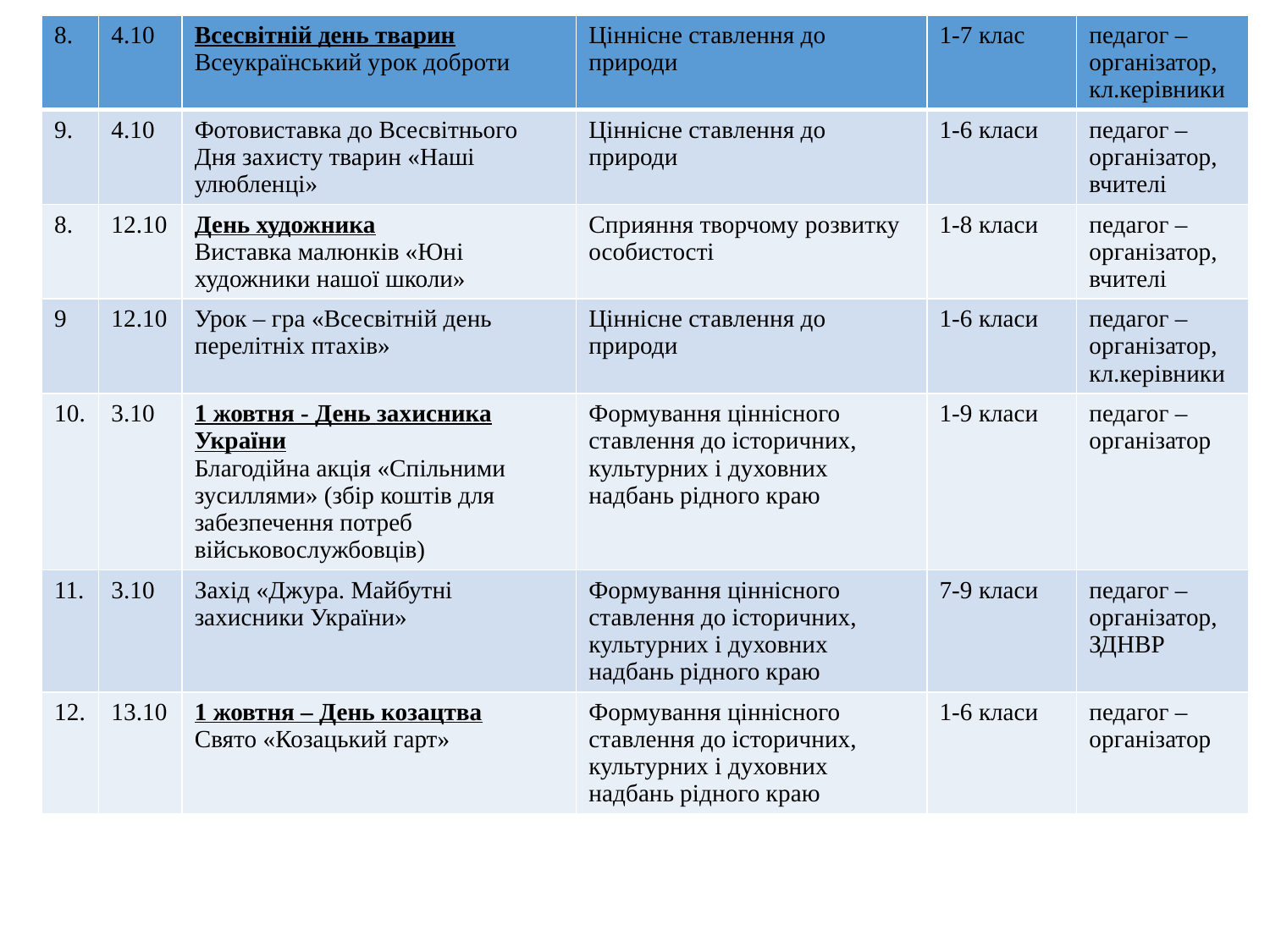

| 8. | 4.10 | Всесвітній день тварин Всеукраїнський урок доброти | Ціннісне ставлення до природи | 1-7 клас | педагог –організатор, кл.керівники |
| --- | --- | --- | --- | --- | --- |
| 9. | 4.10 | Фотовиставка до Всесвітнього Дня захисту тварин «Наші улюбленці» | Ціннісне ставлення до природи | 1-6 класи | педагог –організатор, вчителі |
| 8. | 12.10 | День художника Виставка малюнків «Юні художники нашої школи» | Сприяння творчому розвитку особистості | 1-8 класи | педагог –організатор, вчителі |
| 9 | 12.10 | Урок – гра «Всесвітній день перелітніх птахів» | Ціннісне ставлення до природи | 1-6 класи | педагог –організатор, кл.керівники |
| 10. | 3.10 | 1 жовтня - День захисника України Благодійна акція «Спільними зусиллями» (збір коштів для забезпечення потреб військовослужбовців) | Формування ціннісного ставлення до історичних, культурних і духовних надбань рідного краю | 1-9 класи | педагог –організатор |
| 11. | 3.10 | Захід «Джура. Майбутні захисники України» | Формування ціннісного ставлення до історичних, культурних і духовних надбань рідного краю | 7-9 класи | педагог –організатор, ЗДНВР |
| 12. | 13.10 | 1 жовтня – День козацтва Свято «Козацький гарт» | Формування ціннісного ставлення до історичних, культурних і духовних надбань рідного краю | 1-6 класи | педагог –організатор |